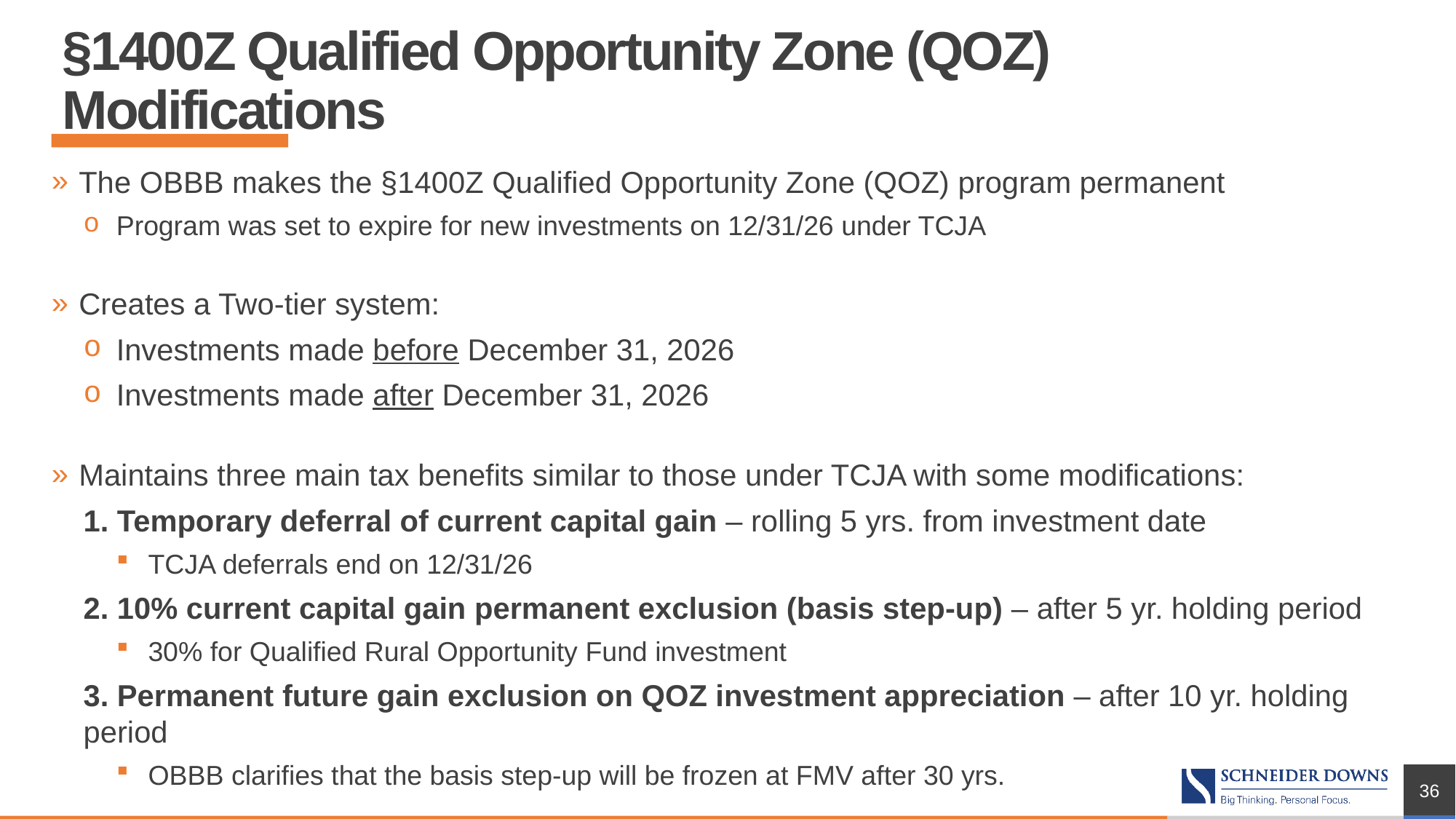

# §1400Z Qualified Opportunity Zone (QOZ) Modifications
The OBBB makes the §1400Z Qualified Opportunity Zone (QOZ) program permanent
Program was set to expire for new investments on 12/31/26 under TCJA

Creates a Two-tier system:
Investments made before December 31, 2026
Investments made after December 31, 2026

Maintains three main tax benefits similar to those under TCJA with some modifications:
1. Temporary deferral of current capital gain – rolling 5 yrs. from investment date
TCJA deferrals end on 12/31/26
2. 10% current capital gain permanent exclusion (basis step-up) – after 5 yr. holding period
30% for Qualified Rural Opportunity Fund investment
3. Permanent future gain exclusion on QOZ investment appreciation – after 10 yr. holding period
OBBB clarifies that the basis step-up will be frozen at FMV after 30 yrs.